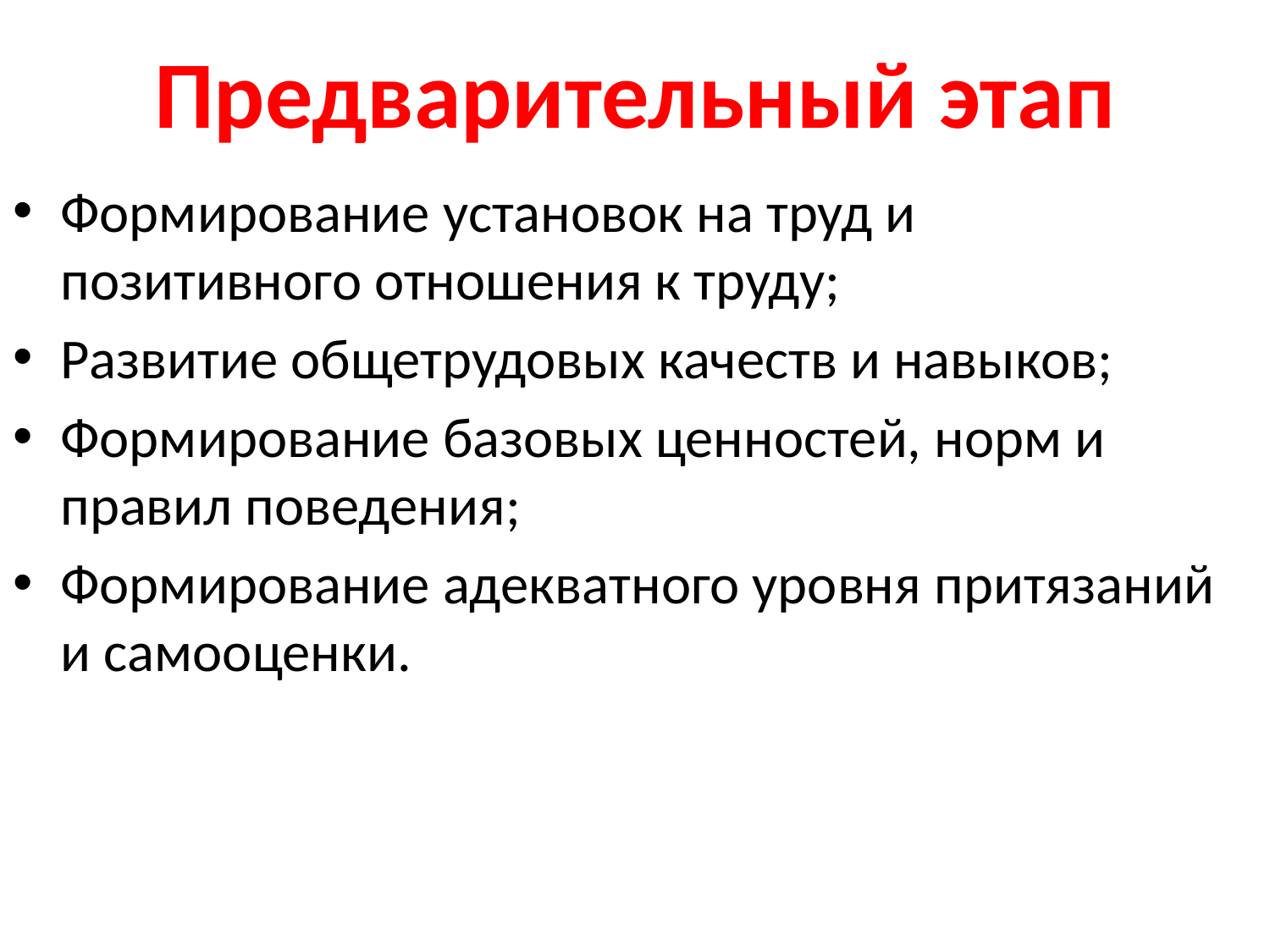

# Предварительный этап
Формирование установок на труд и позитивного отношения к труду;
Развитие общетрудовых качеств и навыков;
Формирование базовых ценностей, норм и правил поведения;
Формирование адекватного уровня притязаний и самооценки.